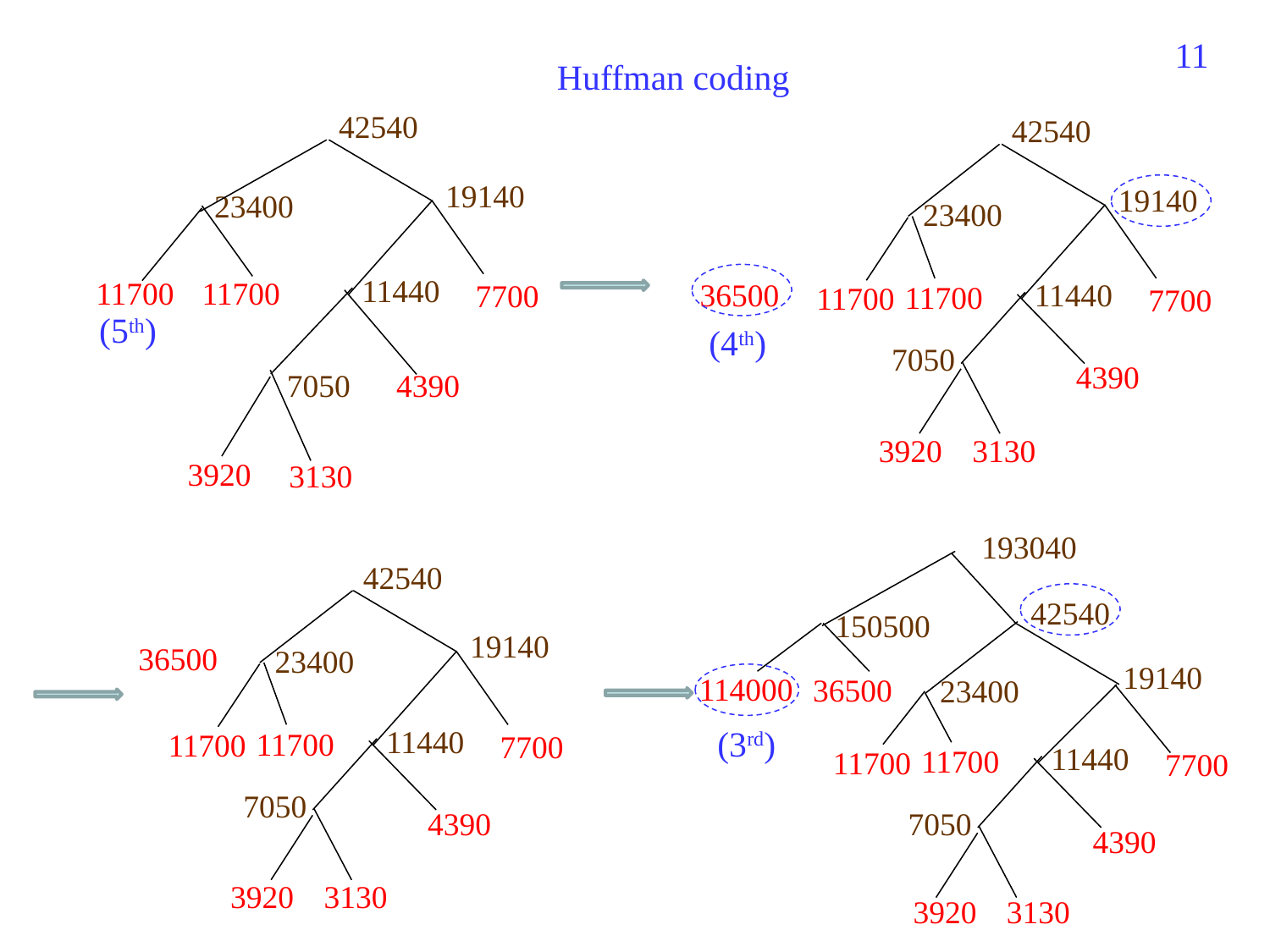

11
Huffman coding
42540
42540

19140
19140

23400
23400

11440

11700
11700
11440
36500
7700
11700
11700
7700

(5th)
(4th)
7050
4390
7050
4390

3920
3130
3920
3130
193040
42540

42540

150500
19140

36500
23400

19140

114000

36500

23400

(3rd)
11440
11700
11700
7700
11440
11700
11700
7700

7050
7050
4390

4390

3920
3130
3920
3130